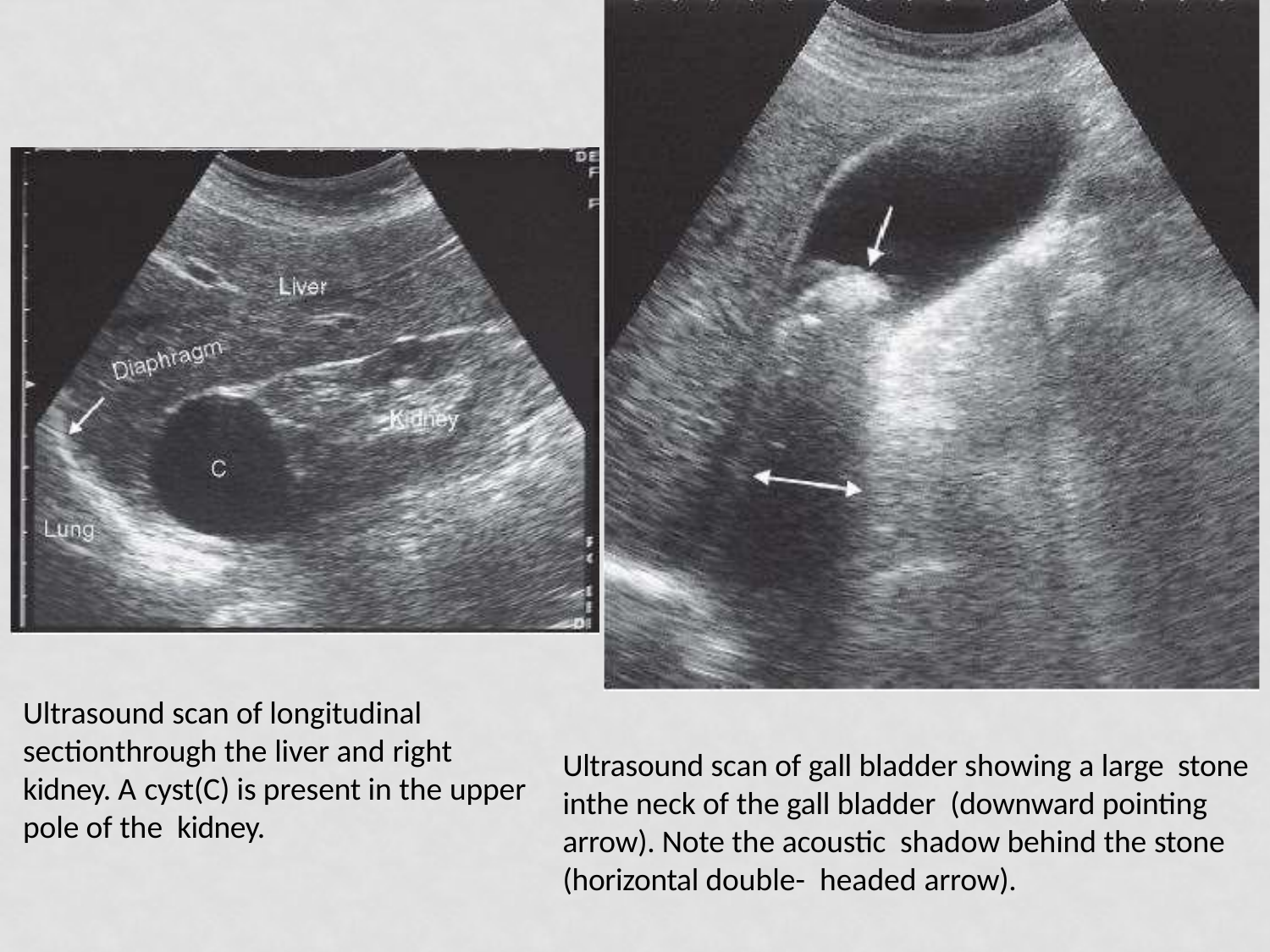

Ultrasound scan of longitudinal sectionthrough the liver and right kidney. A cyst(C) is present in the upper pole of the  kidney.
Ultrasound scan of gall bladder showing a large  stone inthe neck of the gall bladder  (downward pointing arrow). Note the acoustic  shadow behind the stone (horizontal double-  headed arrow).